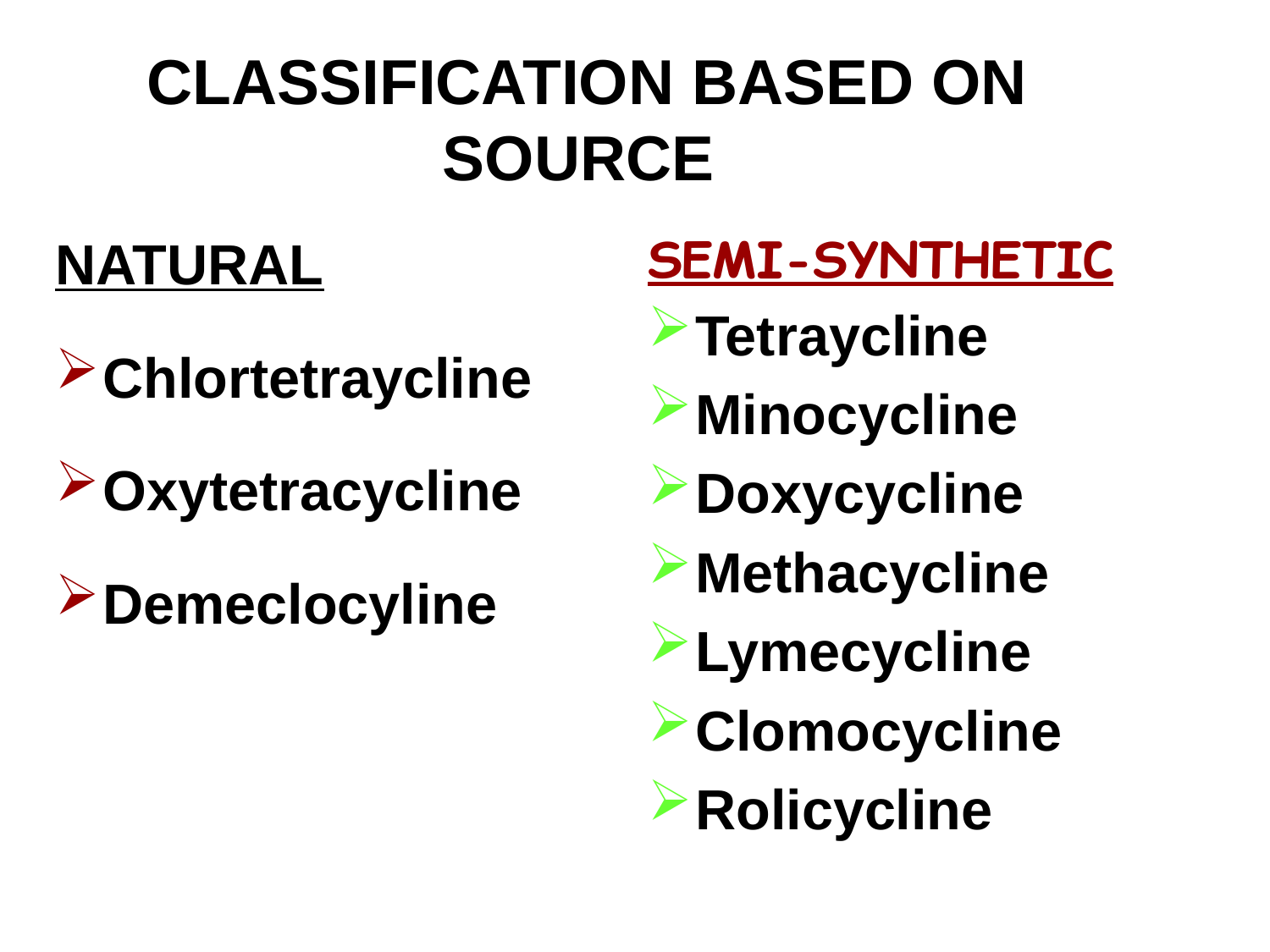

# CLASSIFICATION BASED ON SOURCE
NATURAL
Chlortetraycline
Oxytetracycline
Demeclocyline

SEMI-SYNTHETIC
Tetraycline
Minocycline
Doxycycline
Methacycline
Lymecycline
Clomocycline
Rolicycline